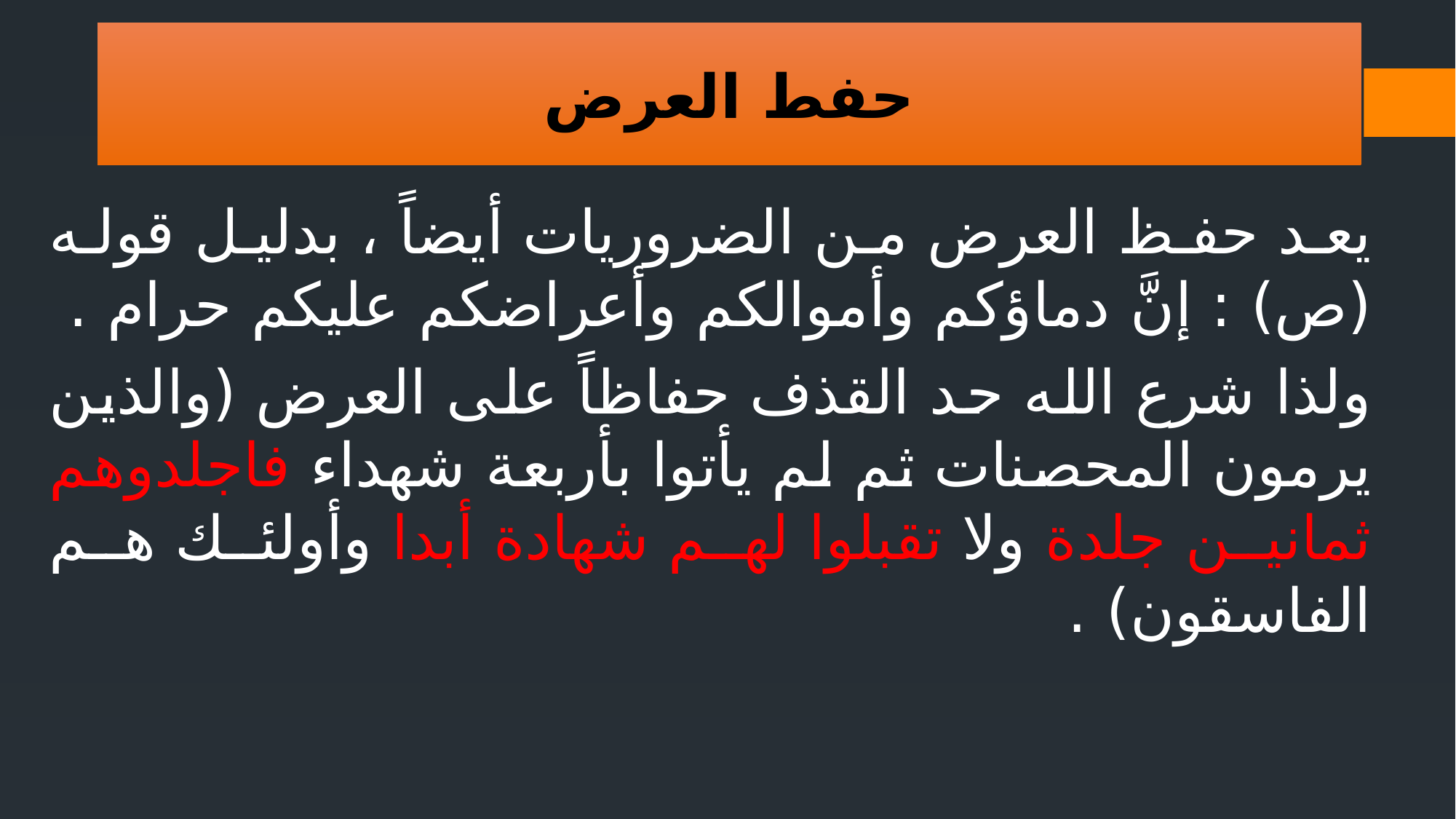

حفط العرض
يعد حفظ العرض من الضروريات أيضاً ، بدليل قوله (ص) : إنَّ دماؤكم وأموالكم وأعراضكم عليكم حرام .
ولذا شرع الله حد القذف حفاظاً على العرض (والذين يرمون المحصنات ثم لم يأتوا بأربعة شهداء فاجلدوهم ثمانين جلدة ولا تقبلوا لهم شهادة أبدا وأولئك هم الفاسقون) .